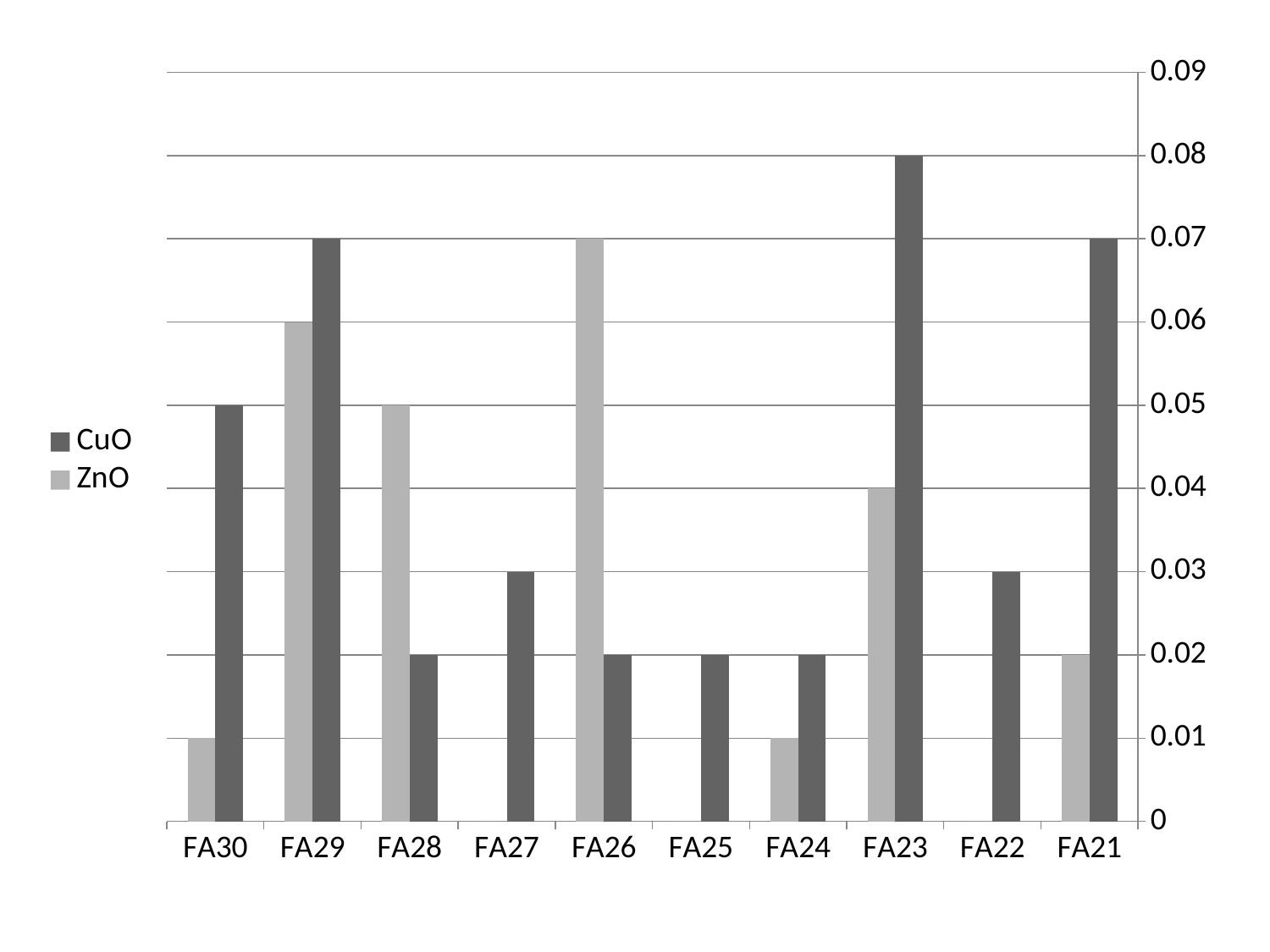

### Chart

| Category | CuO | ZnO |
|---|---|---|
| FA21 | 0.07 | 0.02 |
| FA22 | 0.03 | 0.0 |
| FA23 | 0.08 | 0.04 |
| FA24 | 0.02 | 0.01 |
| FA25 | 0.02 | 0.0 |
| FA26 | 0.02 | 0.07 |
| FA27 | 0.03 | 0.0 |
| FA28 | 0.02 | 0.05 |
| FA29 | 0.07 | 0.06 |
| FA30 | 0.05 | 0.01 |